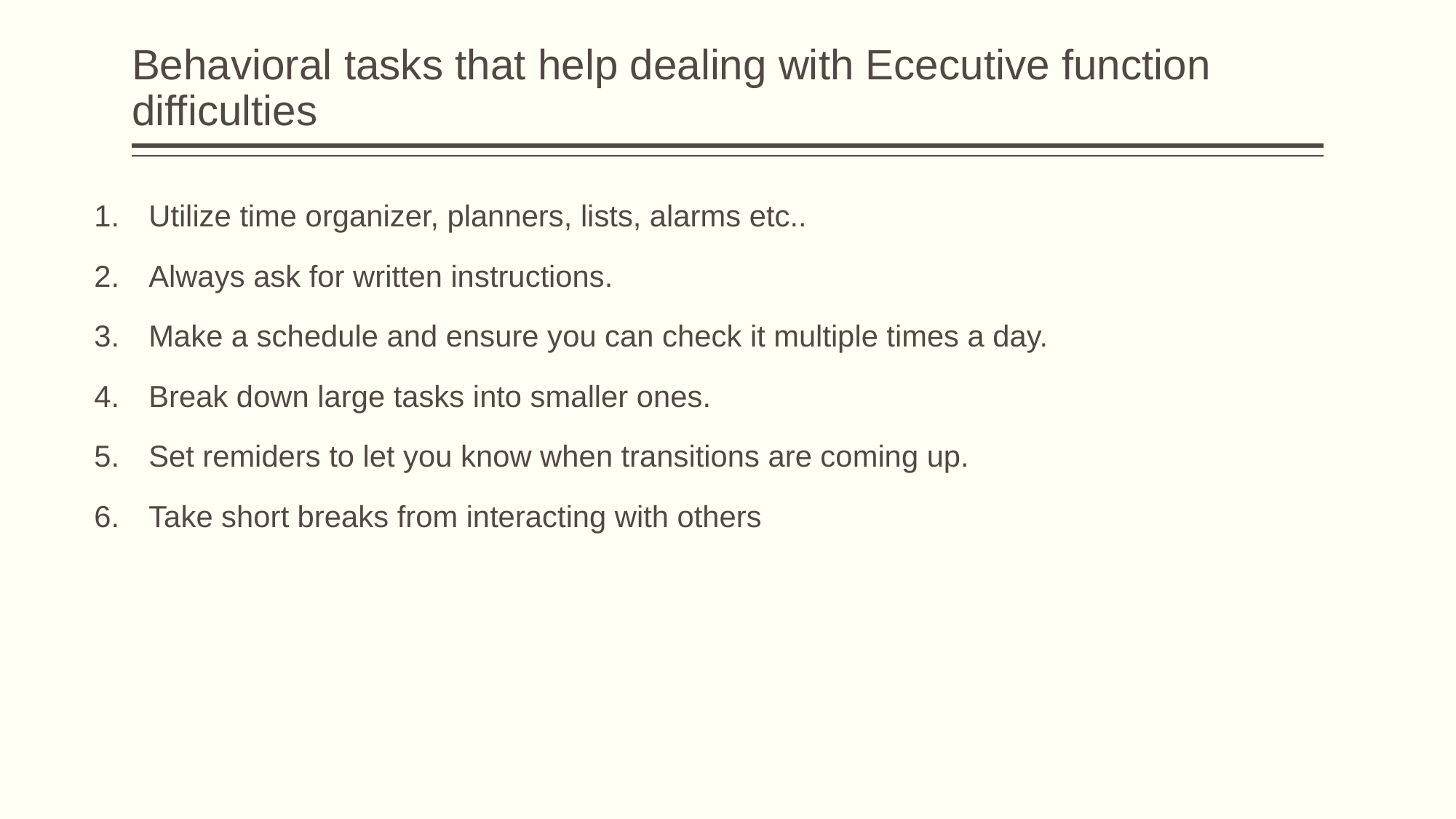

# Behavioral tasks that help dealing with Ececutive function difficulties
Utilize time organizer, planners, lists, alarms etc..
Always ask for written instructions.
Make a schedule and ensure you can check it multiple times a day.
Break down large tasks into smaller ones.
Set remiders to let you know when transitions are coming up.
Take short breaks from interacting with others